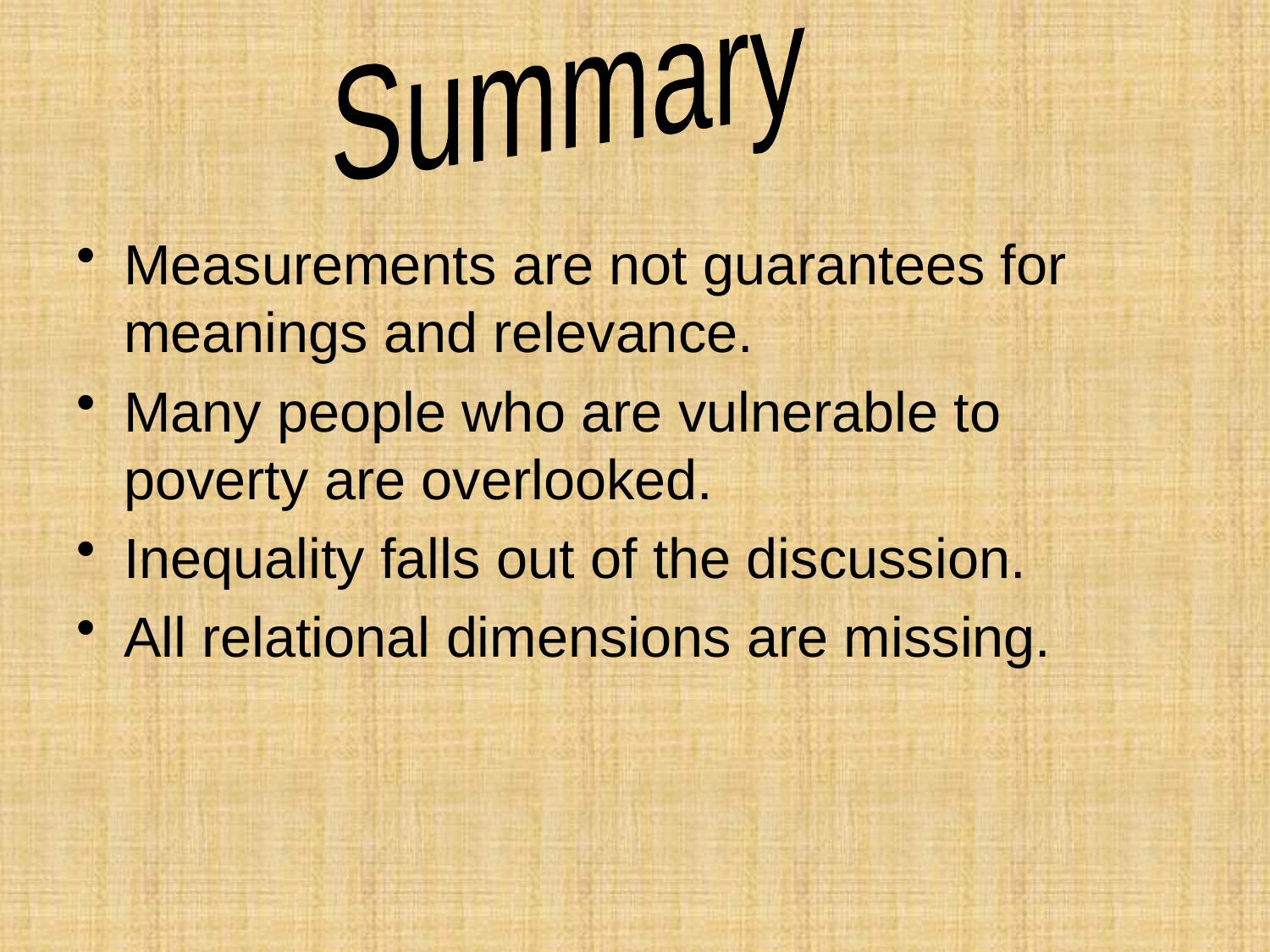

Summary
Measurements are not guarantees for meanings and relevance.
Many people who are vulnerable to poverty are overlooked.
Inequality falls out of the discussion.
All relational dimensions are missing.